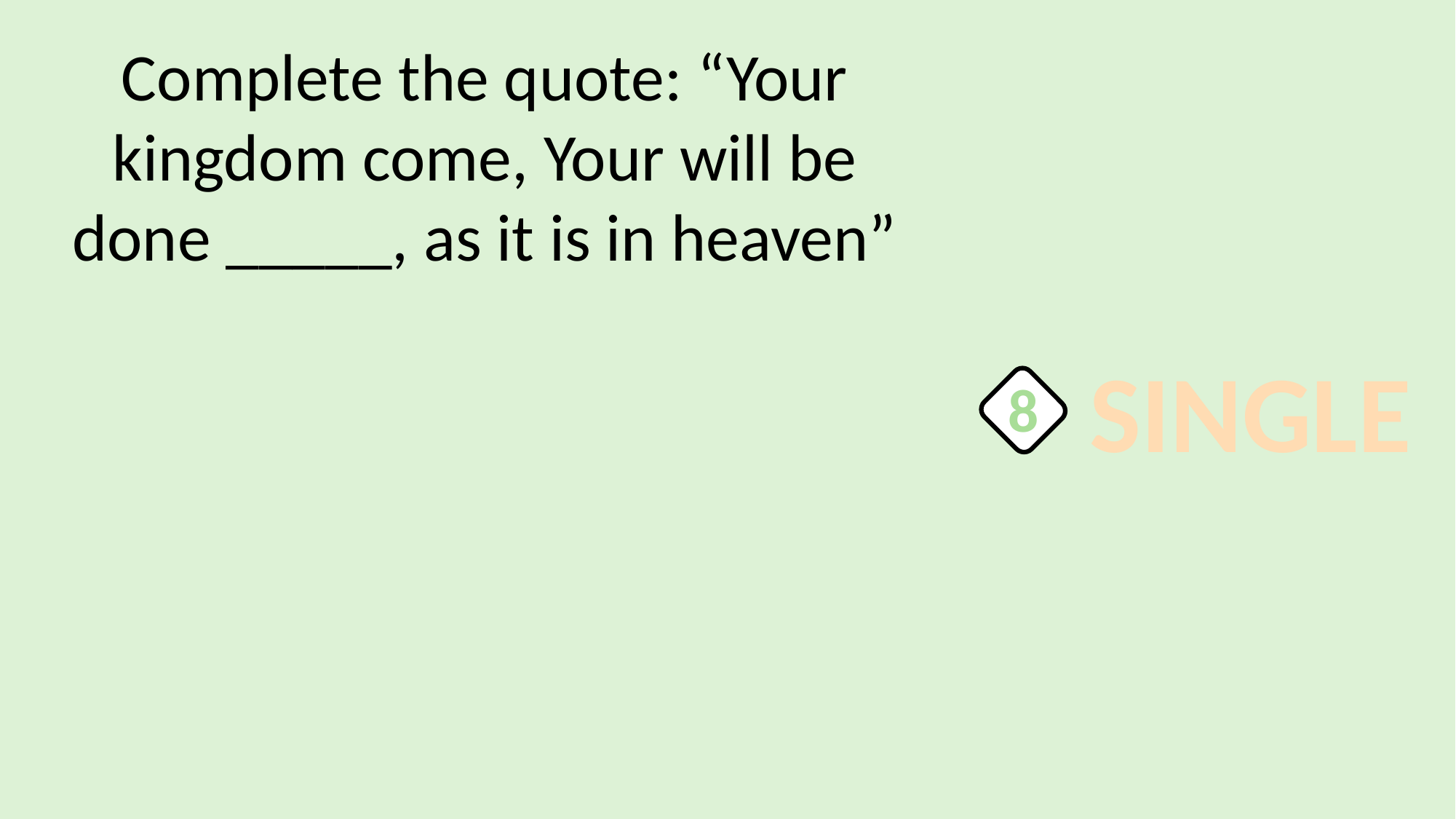

Complete the quote: “Your kingdom come, Your will be done _____, as it is in heaven”
SINGLE

8